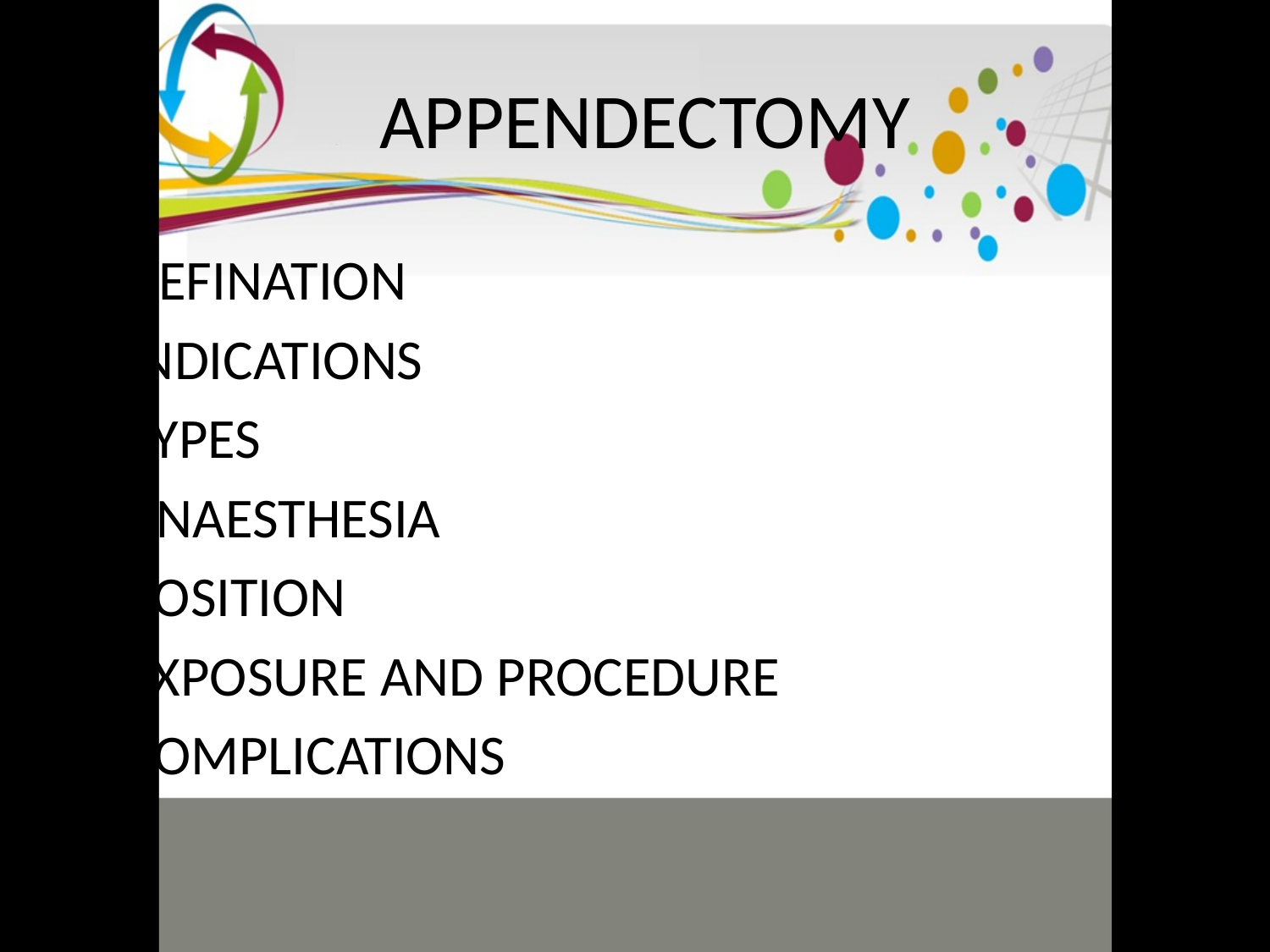

# APPENDECTOMY
DEFINATION
INDICATIONS
TYPES
ANAESTHESIA
POSITION
EXPOSURE AND PROCEDURE
COMPLICATIONS